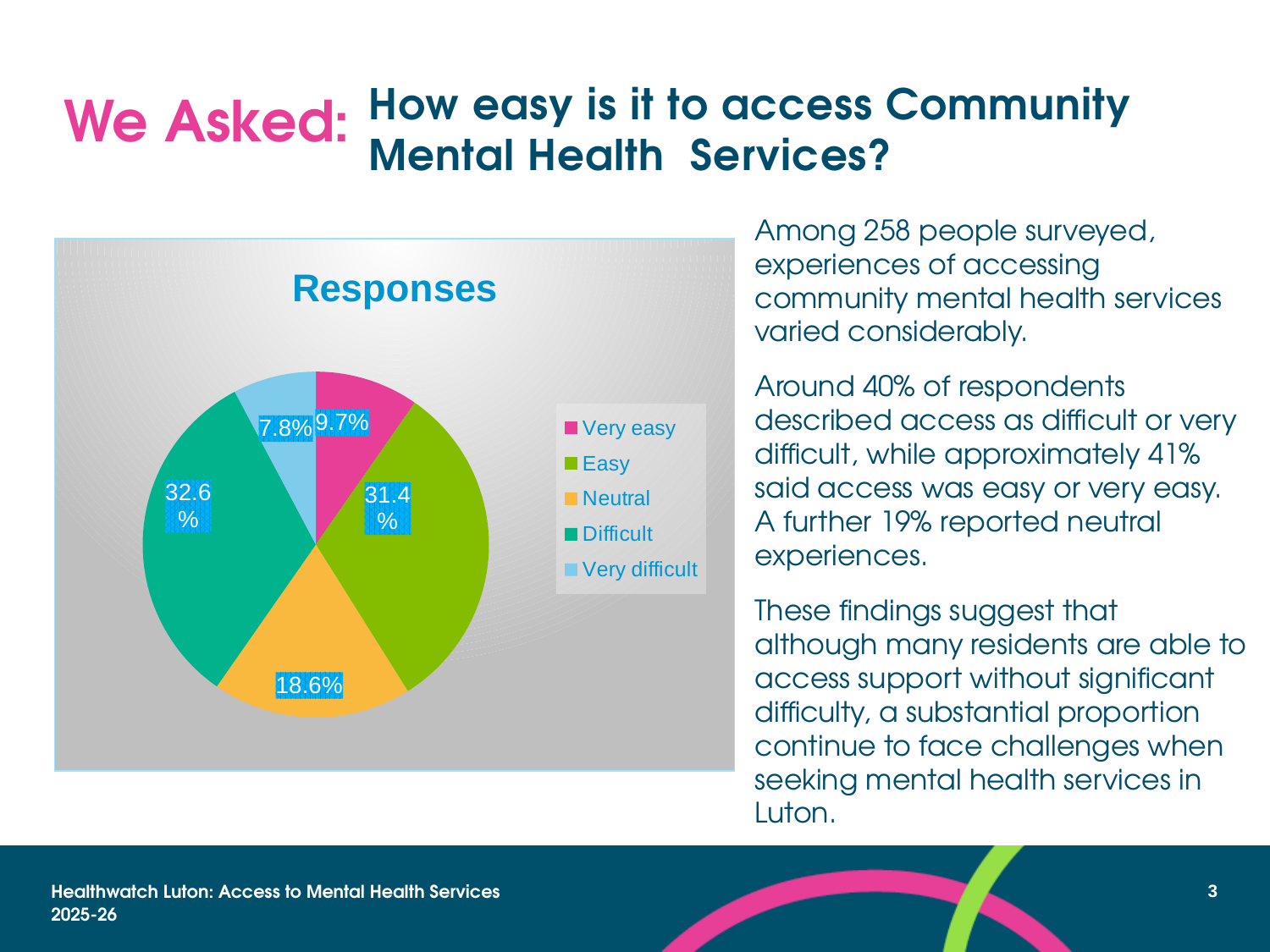

How easy is it to access Community Mental Health  Services?
# We Asked:
Among 258 people surveyed, experiences of accessing community mental health services varied considerably.
Around 40% of respondents described access as difficult or very difficult, while approximately 41% said access was easy or very easy. A further 19% reported neutral experiences.
These findings suggest that although many residents are able to access support without significant difficulty, a substantial proportion continue to face challenges when seeking mental health services in Luton.

### Chart:

| Category | Responses |
|---|---|
| Very easy | 25.0 |
| Easy | 81.0 |
| Neutral | 48.0 |
| Difficult | 84.0 |
| Very difficult | 20.0 |

### Chart

| Category |
|---|
Healthwatch Luton: Access to Mental Health Services 2025-26
3